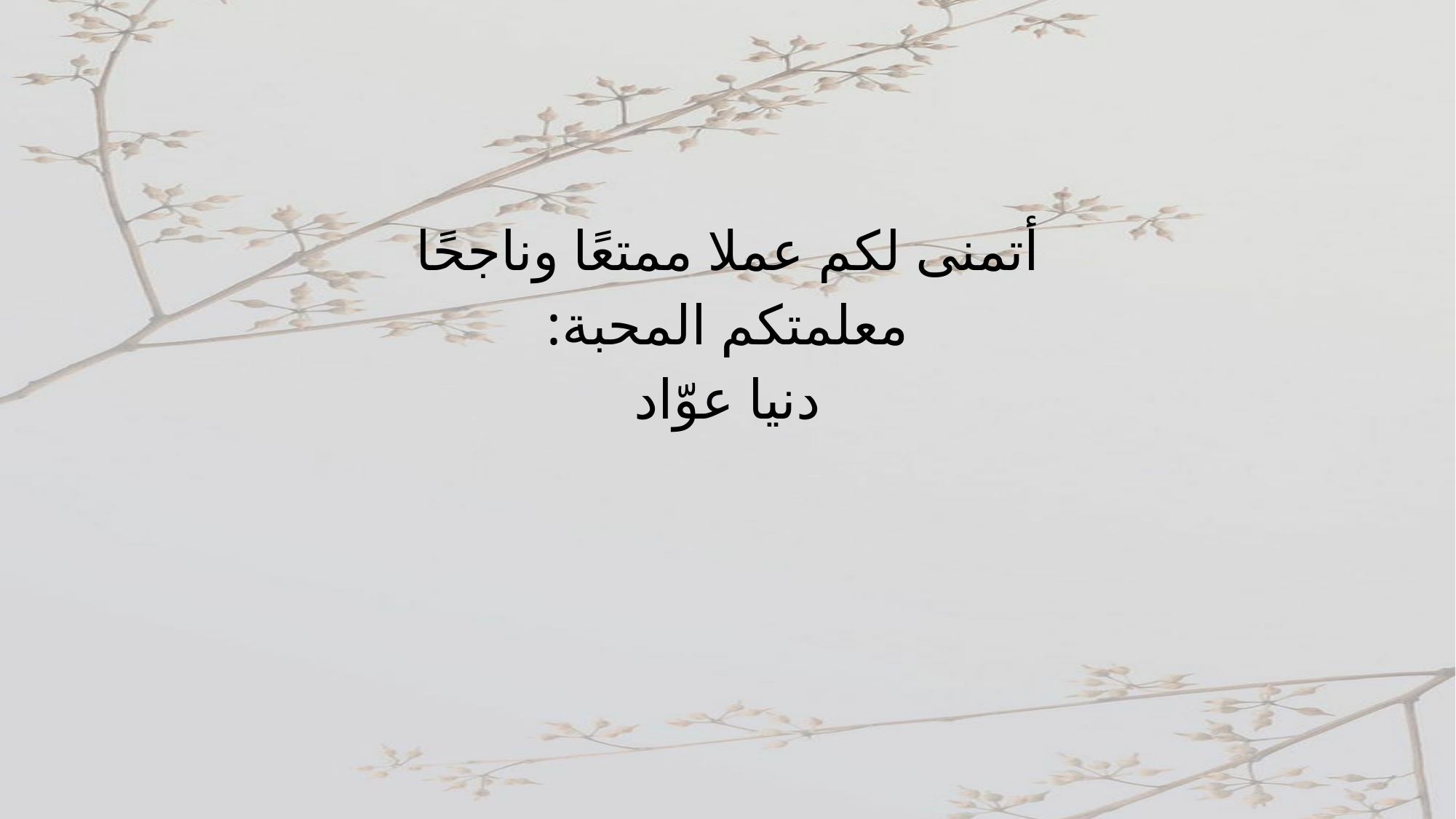

أتمنى لكم عملا ممتعًا وناجحًا
معلمتكم المحبة:
دنيا عوّاد